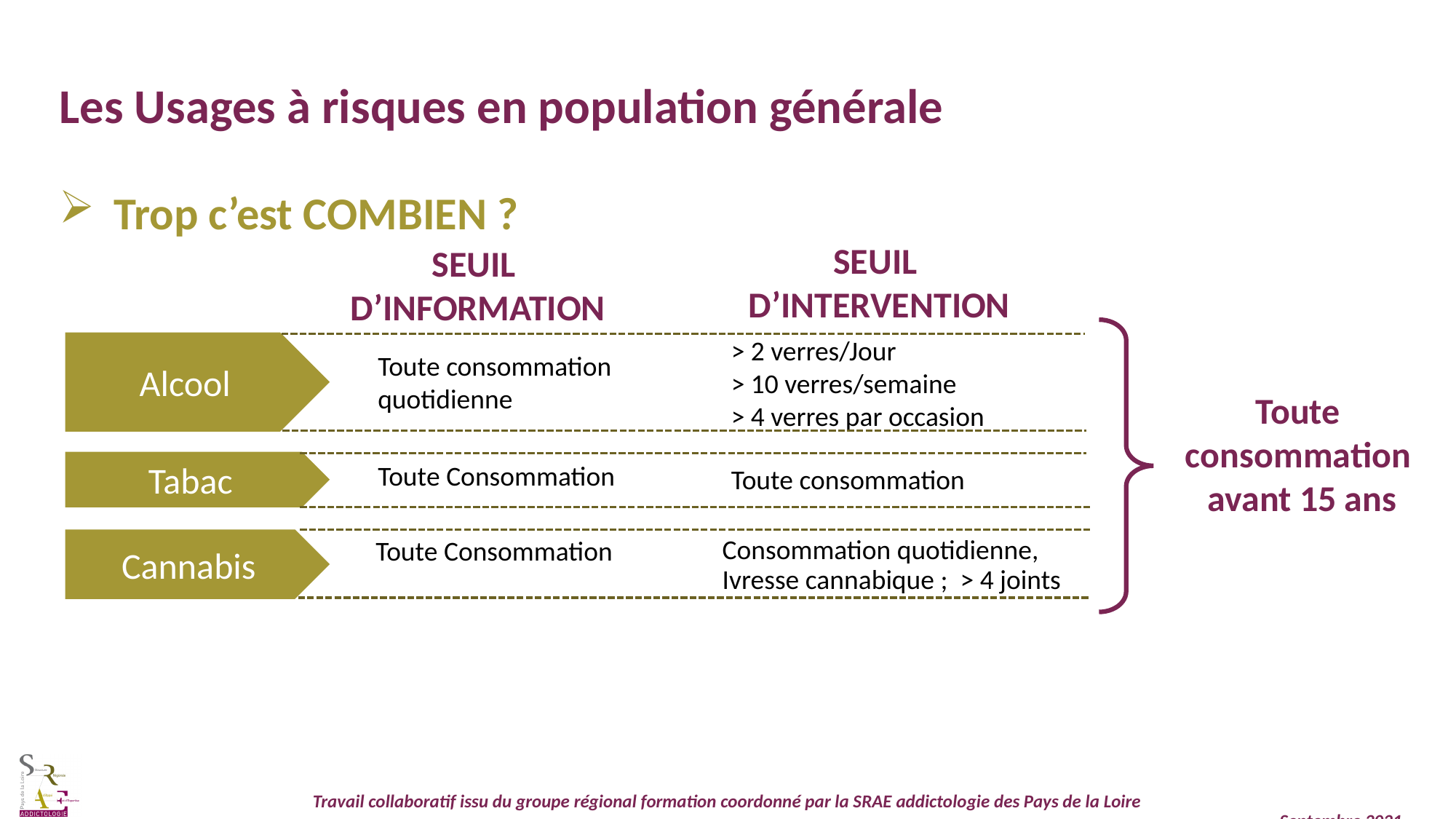

Les Usages à risques en population générale
Trop c’est COMBIEN ?
SEUIL
D’INTERVENTION
SEUIL
D’INFORMATION
Toute
consommation
avant 15 ans

> 2 verres/Jour
> 10 verres/semaine
> 4 verres par occasion
Alcool
Toute consommation quotidienne
Tabac

Toute Consommation
Toute consommation
Cannabis
Consommation quotidienne,
Ivresse cannabique ;  > 4 joints
Toute Consommation